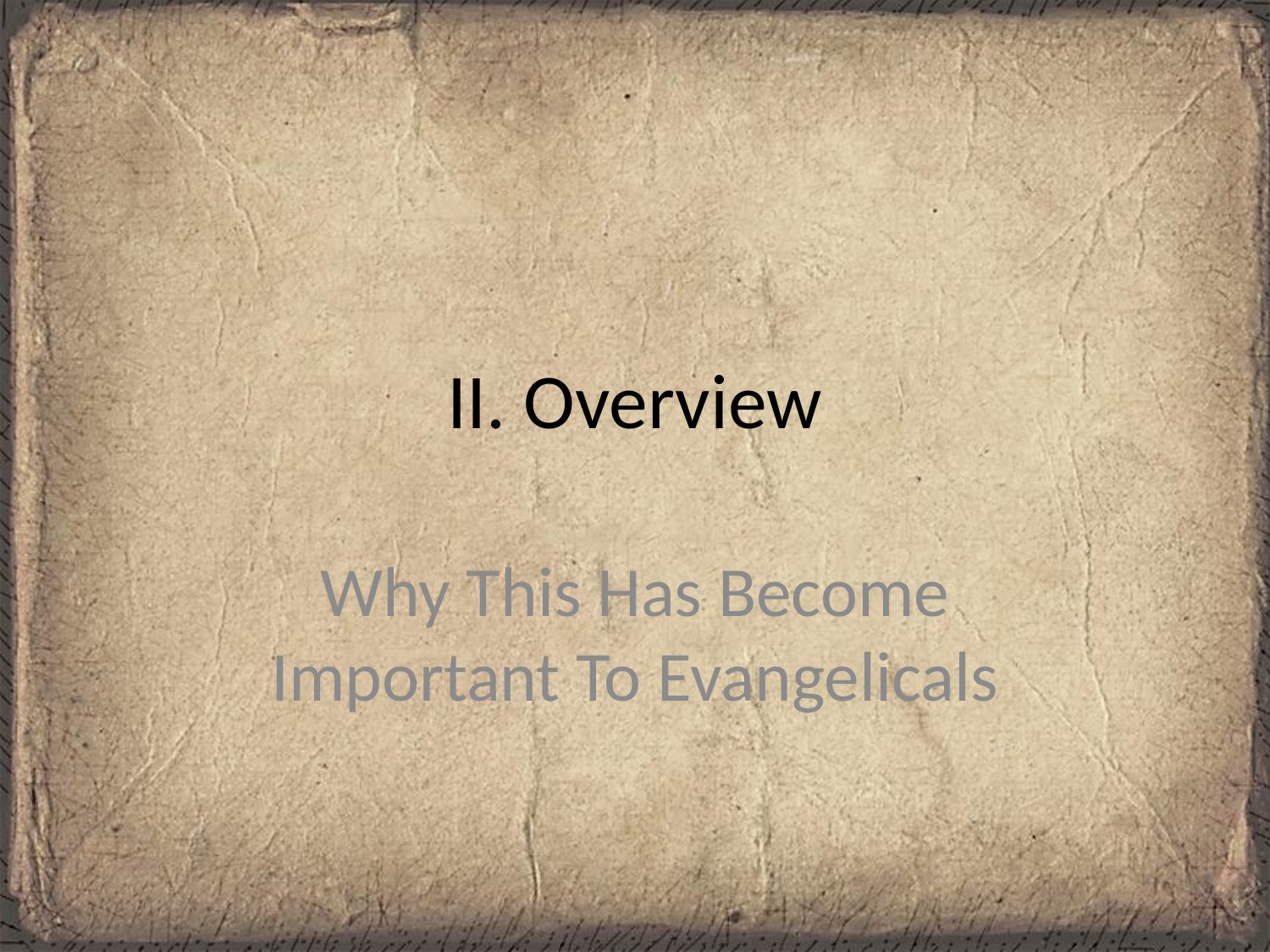

# II. Overview
Why This Has Become Important To Evangelicals